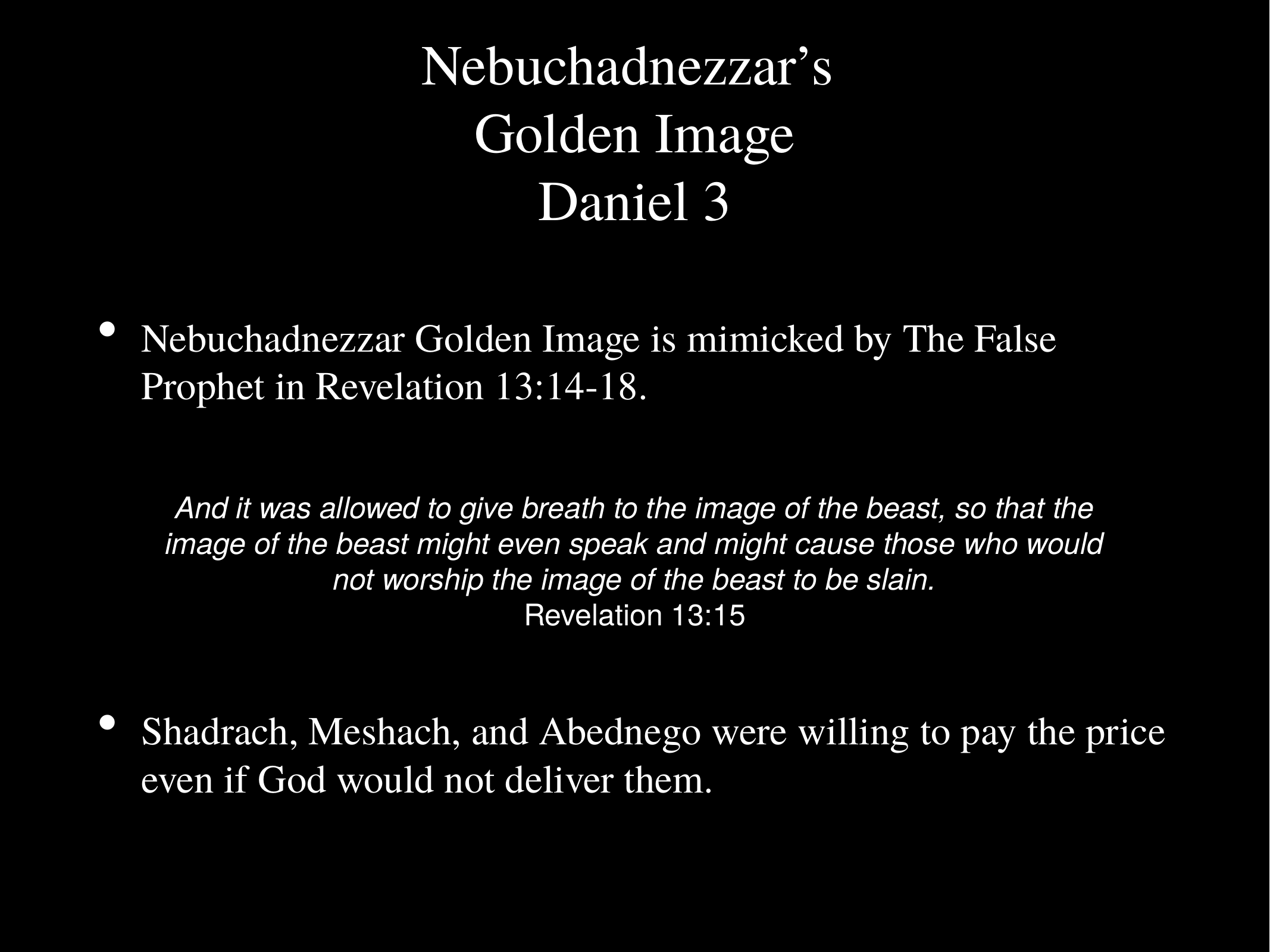

# Nebuchadnezzar’s
Golden Image
Daniel 3
Nebuchadnezzar Golden Image is mimicked by The False Prophet in Revelation 13:14-18.
And it was allowed to give breath to the image of the beast, so that the image of the beast might even speak and might cause those who would not worship the image of the beast to be slain.
Revelation 13:15
Shadrach, Meshach, and Abednego were willing to pay the price even if God would not deliver them.